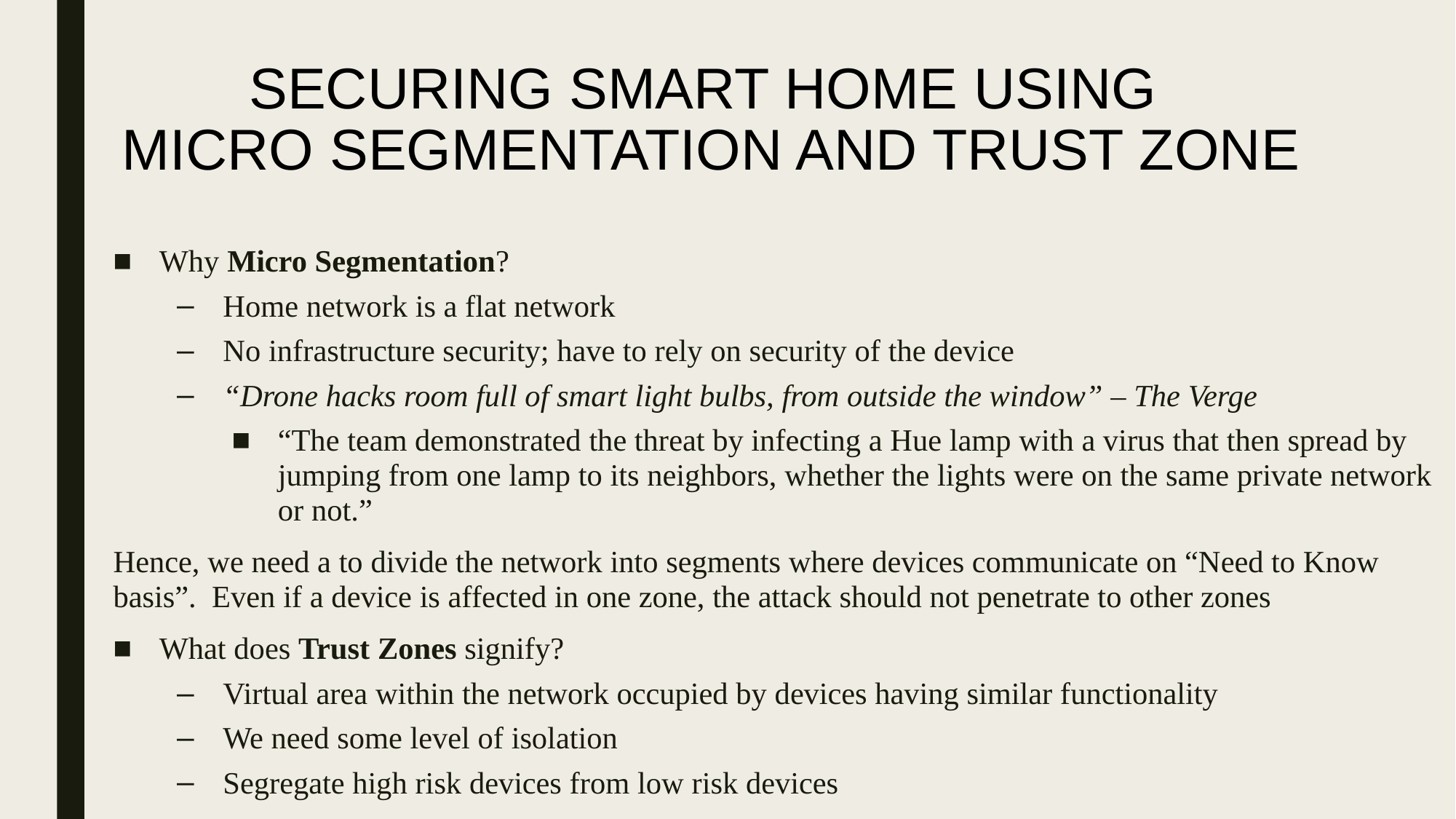

# SECURING SMART HOME USING MICRO SEGMENTATION AND TRUST ZONE
Why Micro Segmentation?
Home network is a flat network
No infrastructure security; have to rely on security of the device
“Drone hacks room full of smart light bulbs, from outside the window” – The Verge
“The team demonstrated the threat by infecting a Hue lamp with a virus that then spread by jumping from one lamp to its neighbors, whether the lights were on the same private network or not.”
Hence, we need a to divide the network into segments where devices communicate on “Need to Know basis”.  Even if a device is affected in one zone, the attack should not penetrate to other zones
What does Trust Zones signify?
Virtual area within the network occupied by devices having similar functionality
We need some level of isolation
Segregate high risk devices from low risk devices